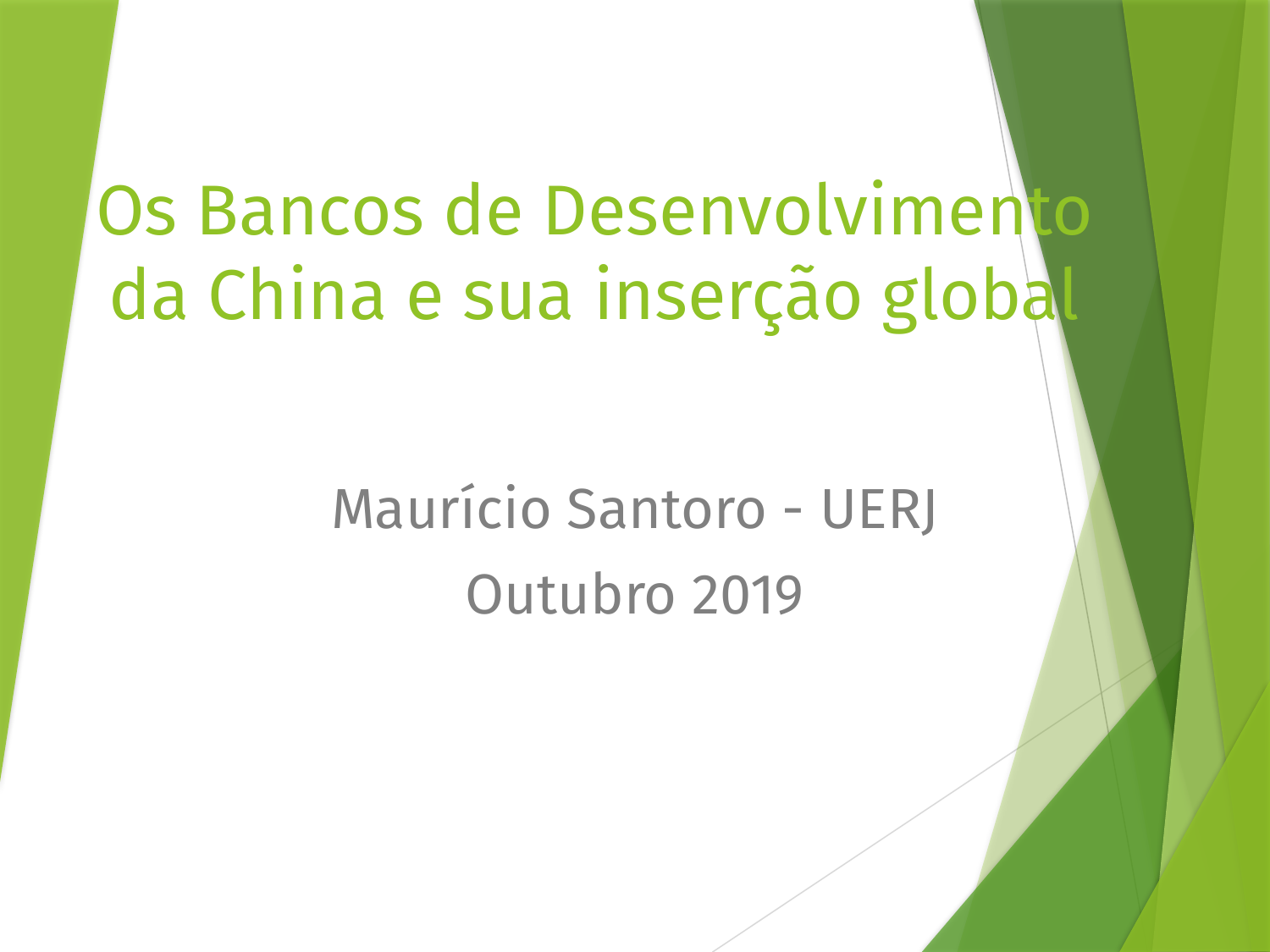

# Os Bancos de Desenvolvimento da China e sua inserção global
Maurício Santoro - UERJ
Outubro 2019